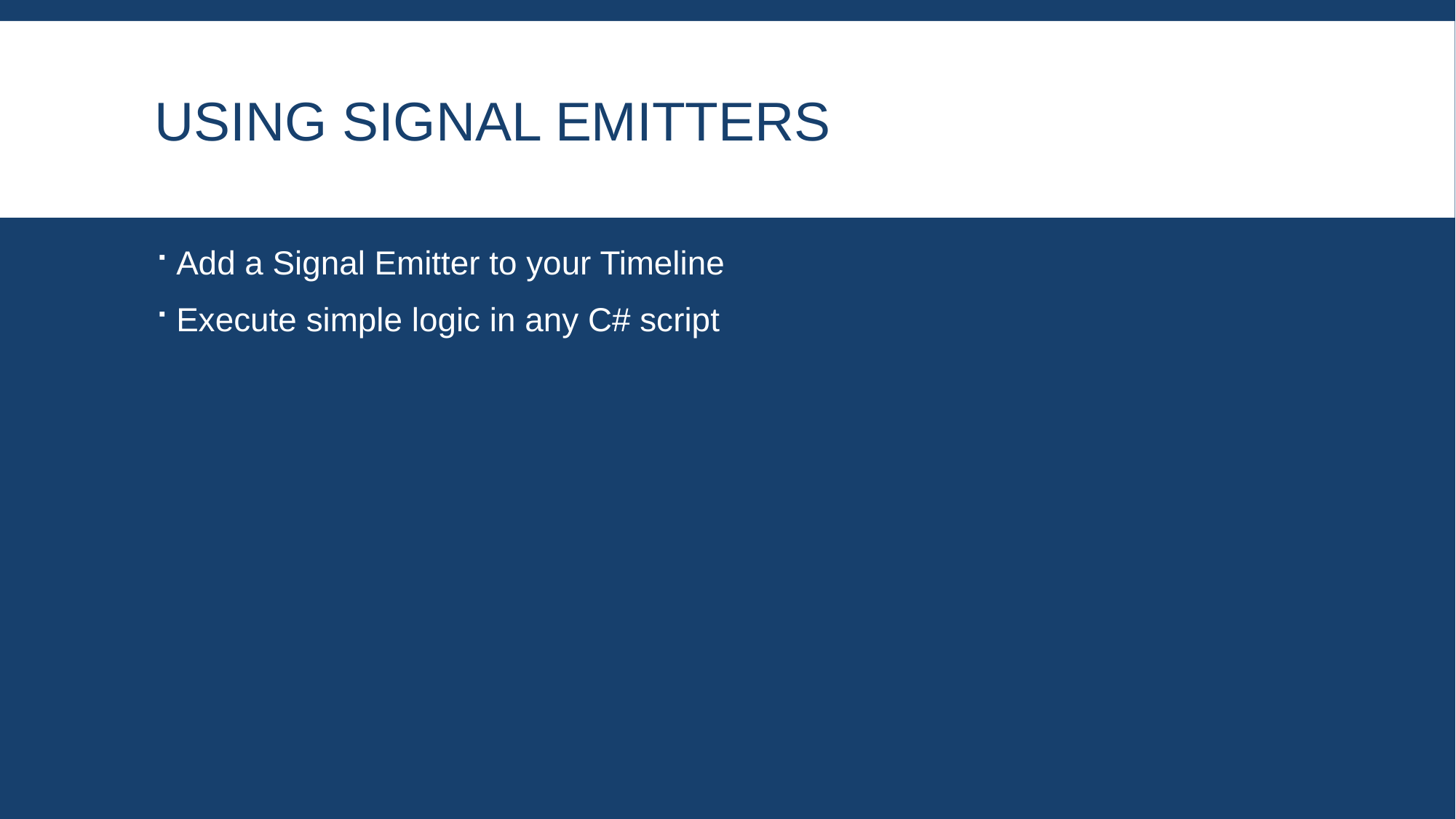

Using Signal Emitters
Add a Signal Emitter to your Timeline
Execute simple logic in any C# script